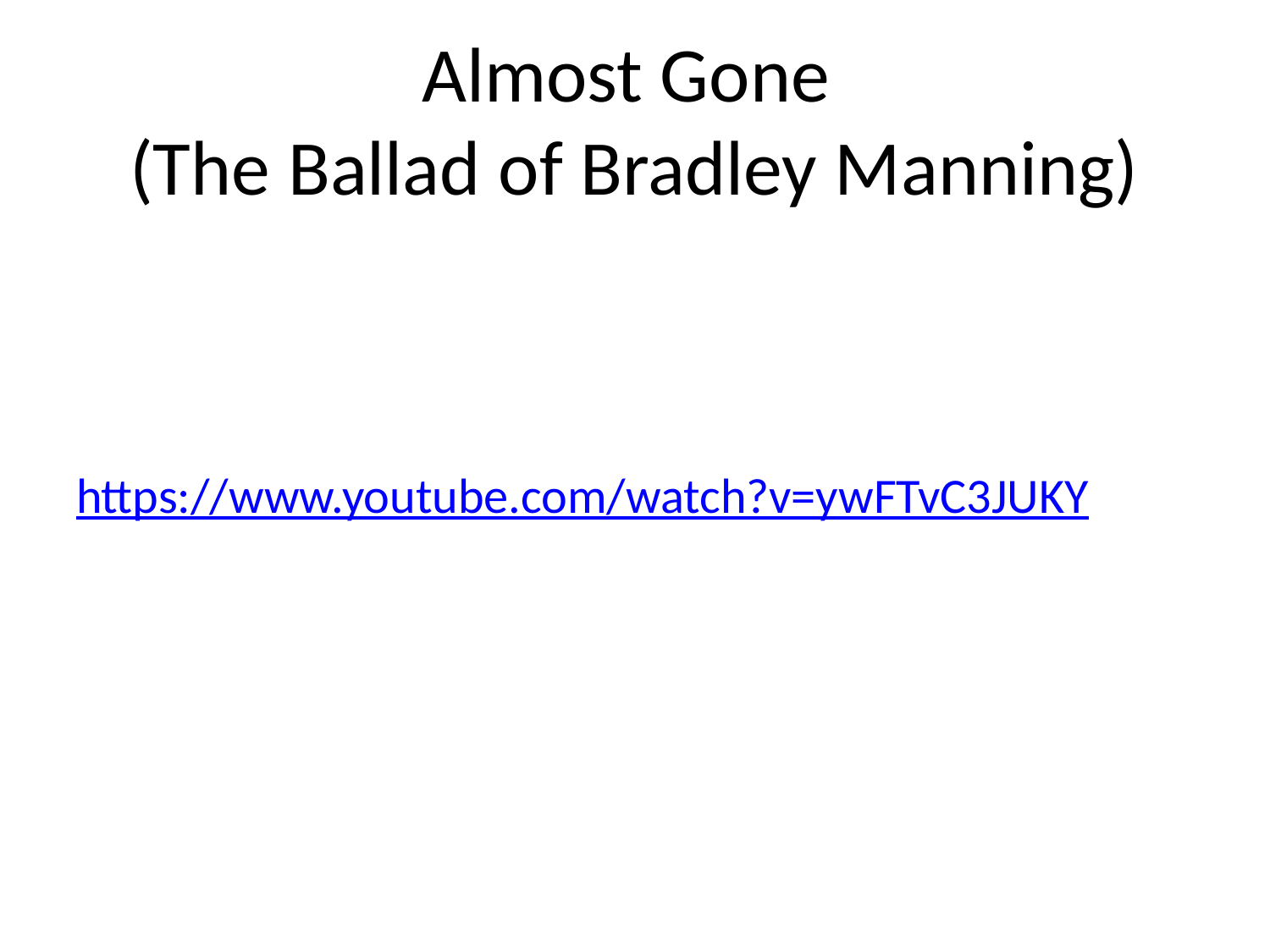

# Almost Gone (The Ballad of Bradley Manning)

https://www.youtube.com/watch?v=ywFTvC3JUKY